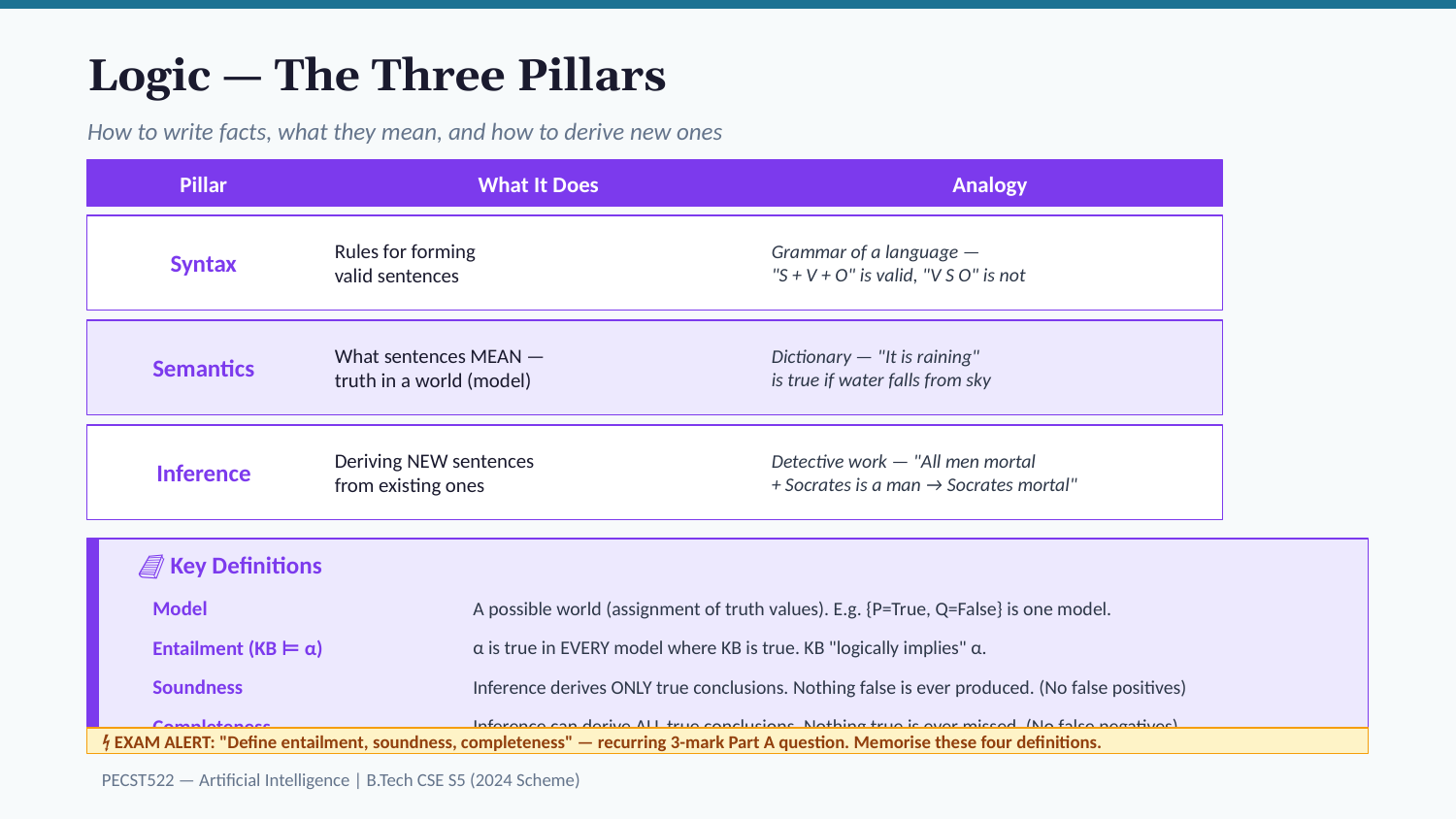

Logic — The Three Pillars
How to write facts, what they mean, and how to derive new ones

Pillar
What It Does
Analogy

Syntax
Rules for forming
valid sentences
Grammar of a language —
"S + V + O" is valid, "V S O" is not

Semantics
What sentences MEAN —
truth in a world (model)
Dictionary — "It is raining"
is true if water falls from sky

Inference
Deriving NEW sentences
from existing ones
Detective work — "All men mortal
+ Socrates is a man → Socrates mortal"

📘 Key Definitions
Model
A possible world (assignment of truth values). E.g. {P=True, Q=False} is one model.
Entailment (KB ⊨ α)
α is true in EVERY model where KB is true. KB "logically implies" α.
Soundness
Inference derives ONLY true conclusions. Nothing false is ever produced. (No false positives)
Completeness
Inference can derive ALL true conclusions. Nothing true is ever missed. (No false negatives)

⚡ EXAM ALERT: "Define entailment, soundness, completeness" — recurring 3-mark Part A question. Memorise these four definitions.
PECST522 — Artificial Intelligence | B.Tech CSE S5 (2024 Scheme)